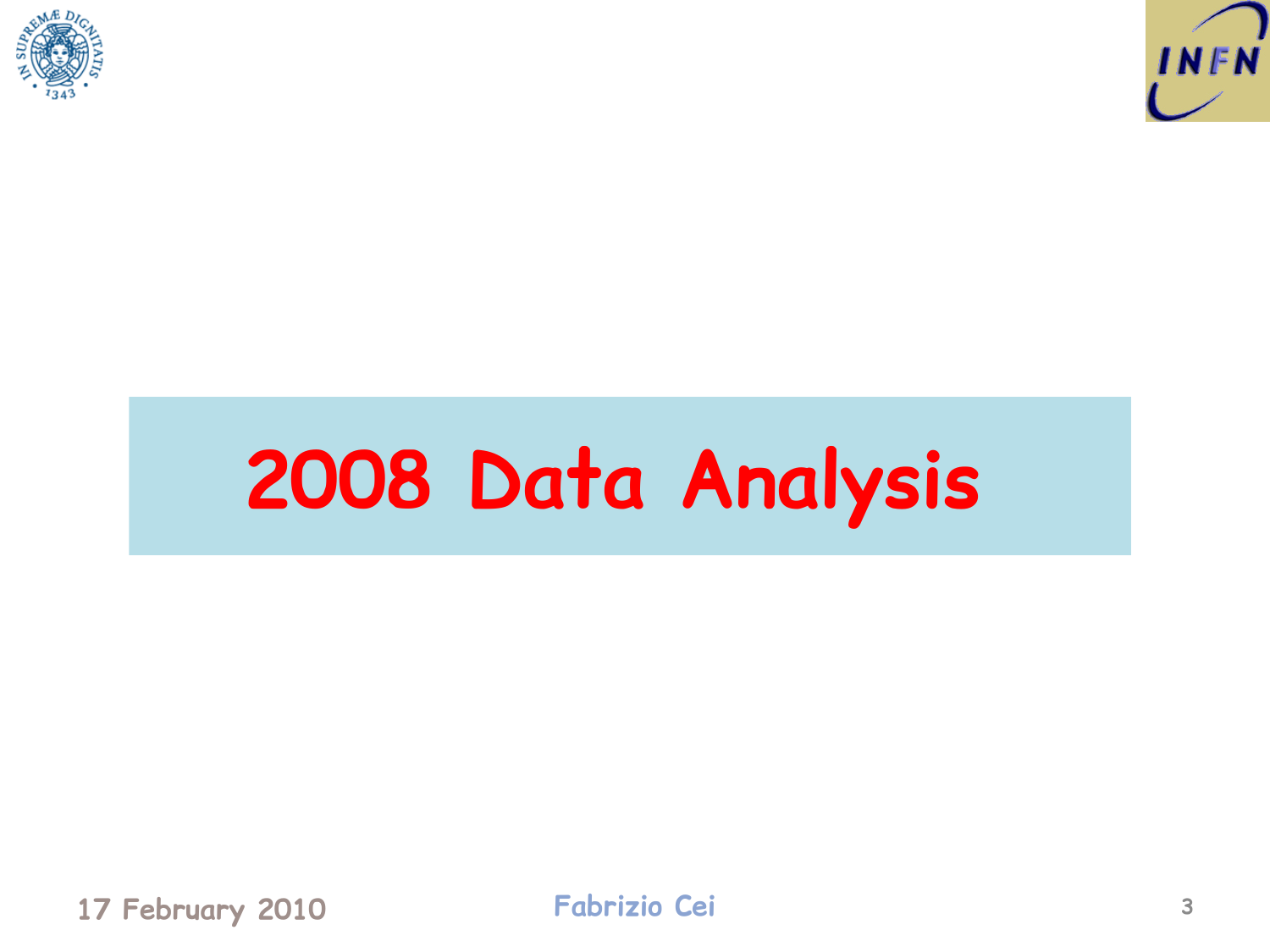

# 2008 Data Analysis
17 February 2010
Fabrizio Cei
3